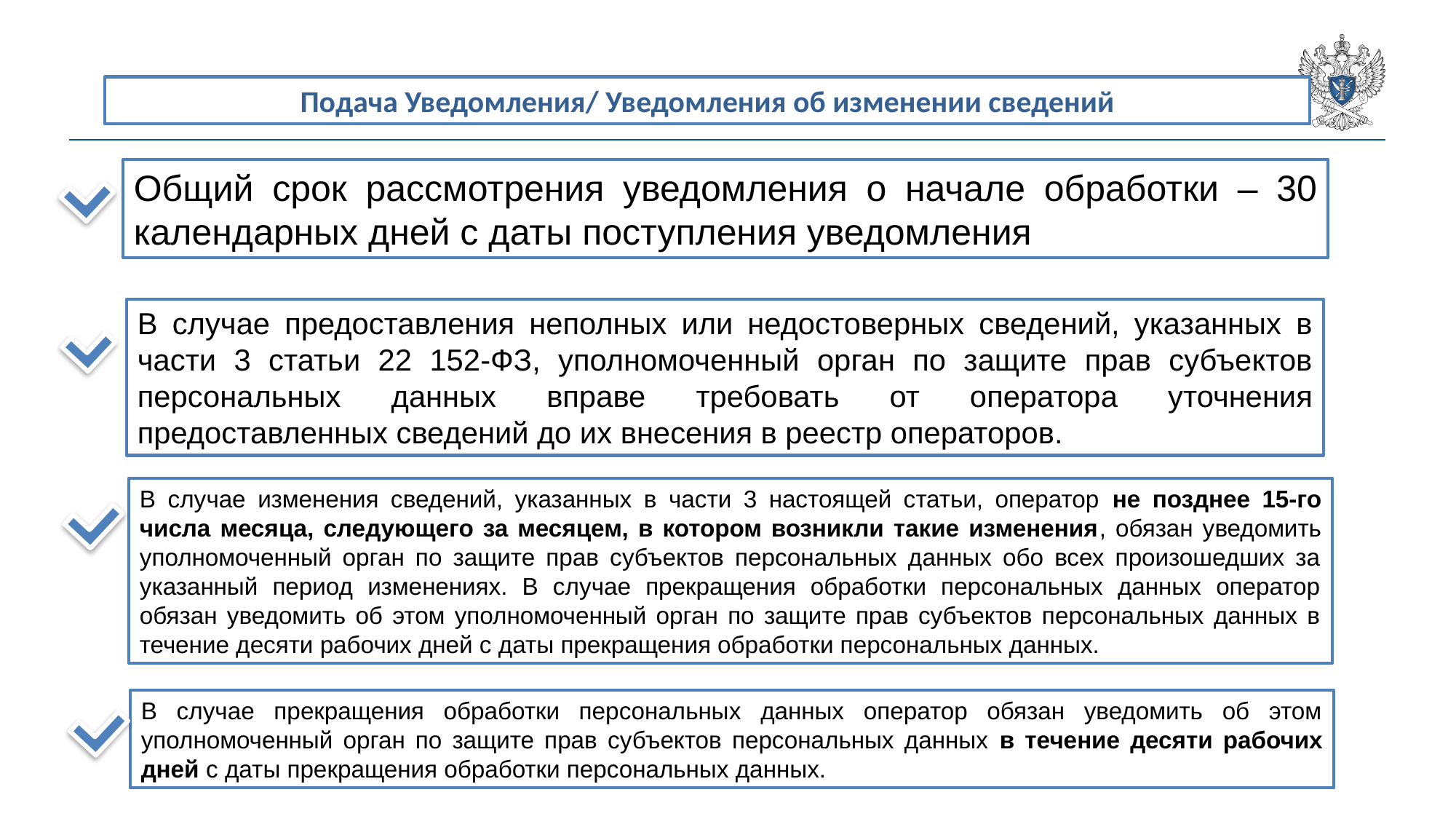

Подача Уведомления/ Уведомления об изменении сведений

Общий срок рассмотрения уведомления о начале обработки – 30 календарных дней с даты поступления уведомления

В случае предоставления неполных или недостоверных сведений, указанных в части 3 статьи 22 152-ФЗ, уполномоченный орган по защите прав субъектов персональных данных вправе требовать от оператора уточнения предоставленных сведений до их внесения в реестр операторов.

В случае изменения сведений, указанных в части 3 настоящей статьи, оператор не позднее 15-го числа месяца, следующего за месяцем, в котором возникли такие изменения, обязан уведомить уполномоченный орган по защите прав субъектов персональных данных обо всех произошедших за указанный период изменениях. В случае прекращения обработки персональных данных оператор обязан уведомить об этом уполномоченный орган по защите прав субъектов персональных данных в течение десяти рабочих дней с даты прекращения обработки персональных данных.

В случае прекращения обработки персональных данных оператор обязан уведомить об этом уполномоченный орган по защите прав субъектов персональных данных в течение десяти рабочих дней с даты прекращения обработки персональных данных.